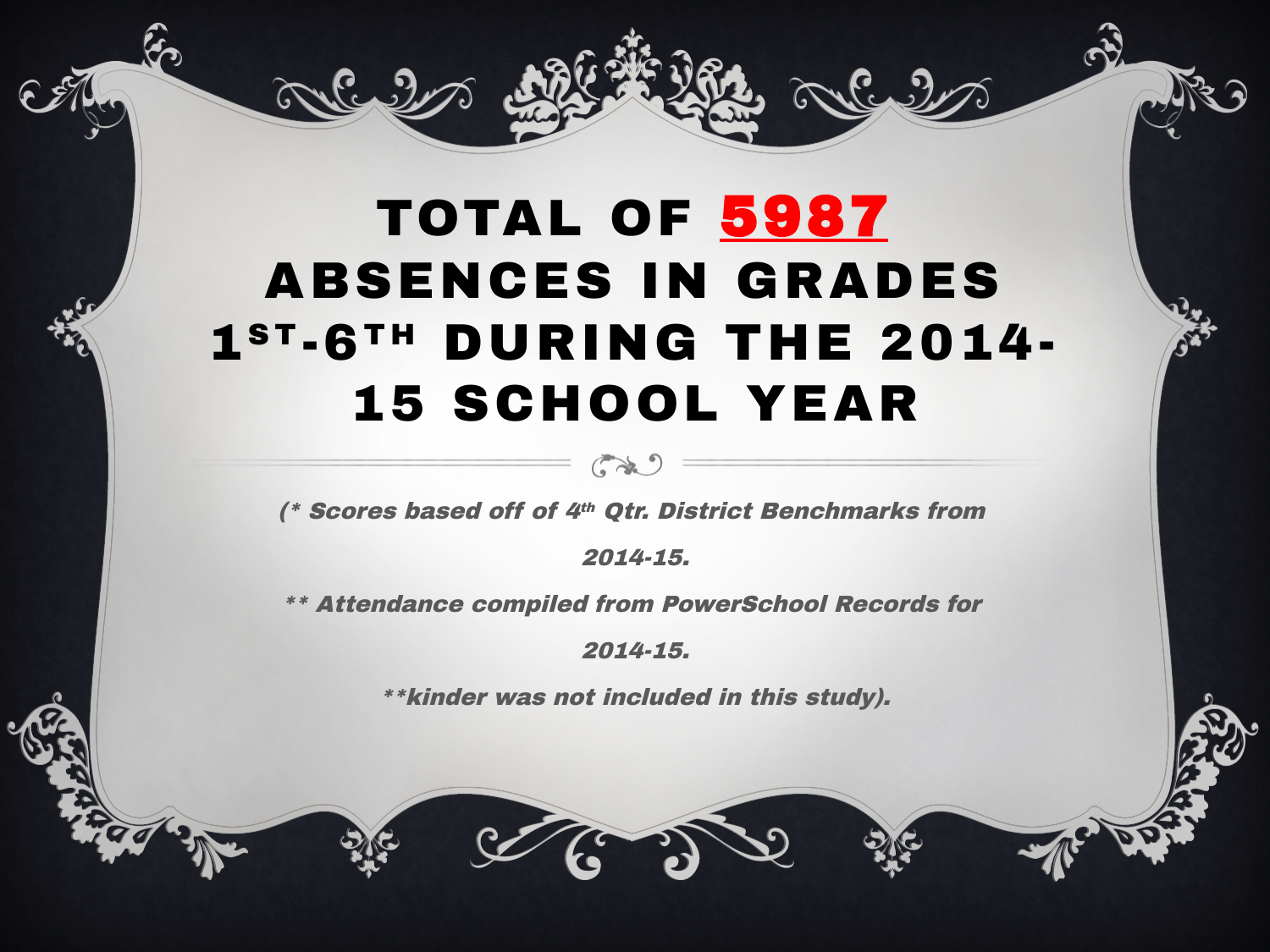

# Total of 5987 absences in grades 1st-6th during the 2014-15 school year
(* Scores based off of 4th Qtr. District Benchmarks from
2014-15.
** Attendance compiled from PowerSchool Records for
2014-15.
**kinder was not included in this study).